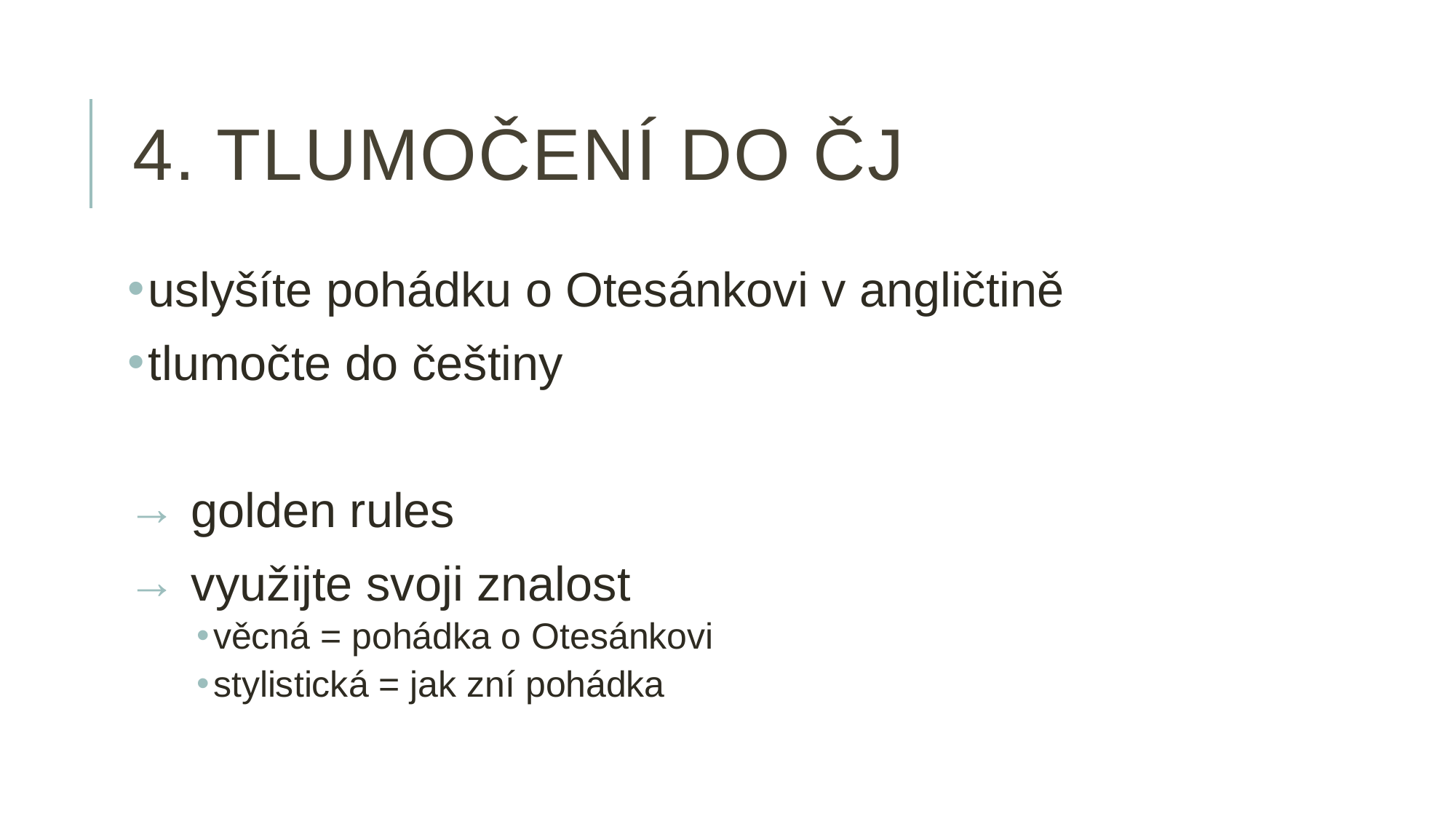

# 4. tlumočení do čj
uslyšíte pohádku o Otesánkovi v angličtině
tlumočte do češtiny

golden rules
využijte svoji znalost
věcná = pohádka o Otesánkovi
stylistická = jak zní pohádka